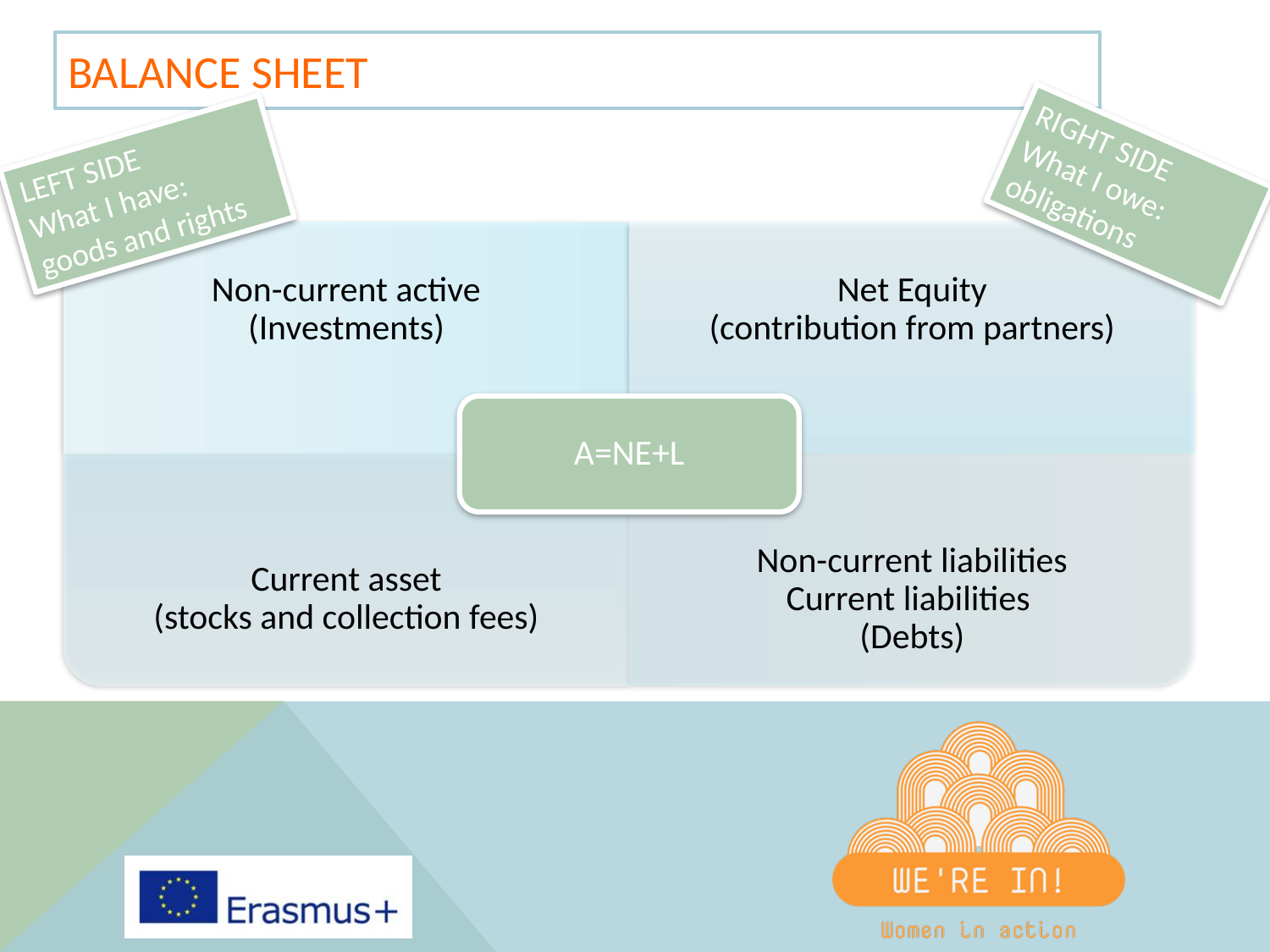

# BALANCE SHEET
RIGHT SIDE
What I owe: obligations
LEFT SIDE
What I have: goods and rights

Net Equity
(contribution from partners)

Non-current active
(Investments)

A=NE+L

Current asset
(stocks and collection fees)
Non-current liabilities
Current liabilities
(Debts)